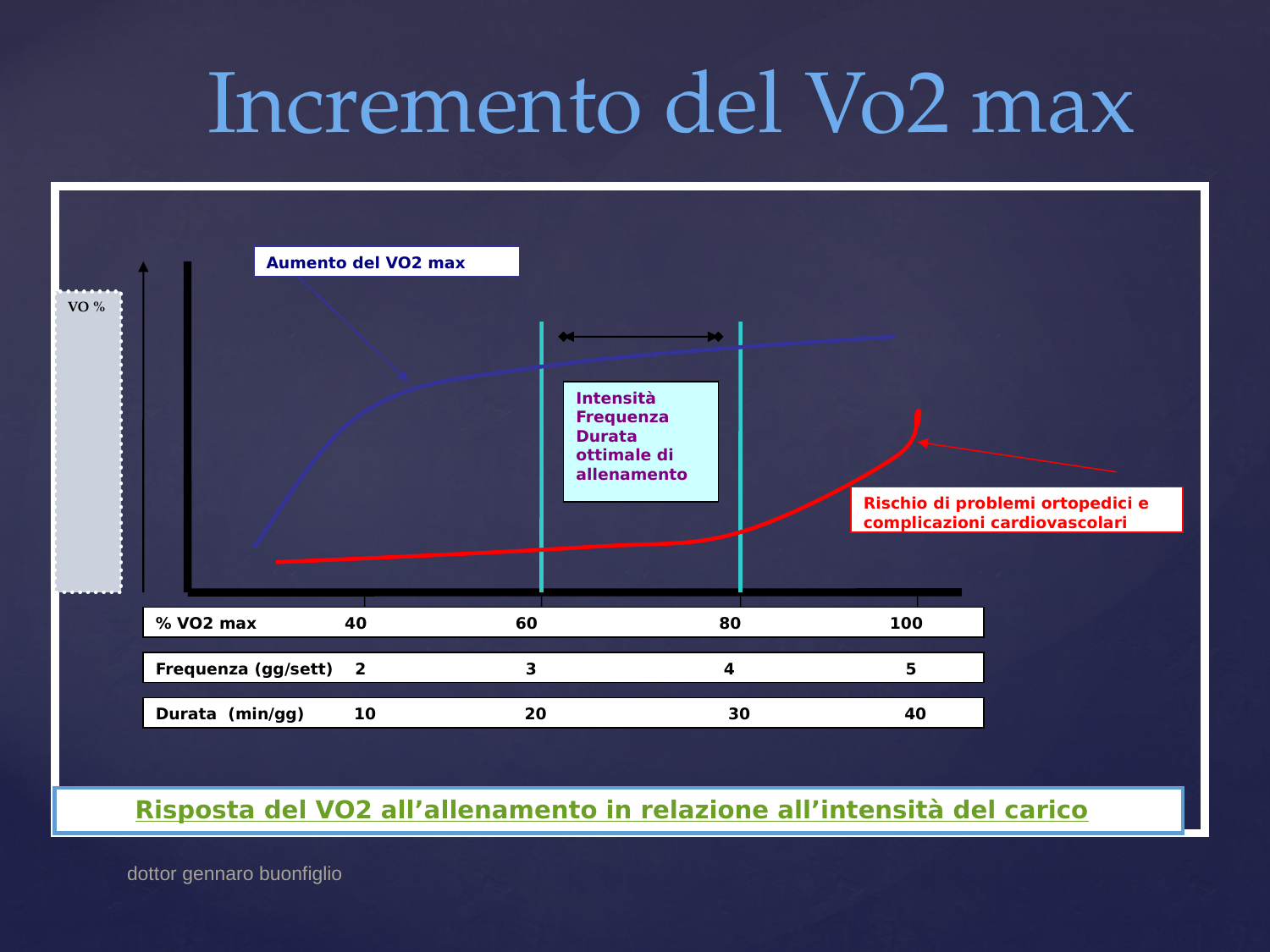

# Incremento del Vo2 max

Aumento del VO2 max

VO %

Intensità
Frequenza
Durata ottimale di allenamento

Rischio di problemi ortopedici e complicazioni cardiovascolari

% VO2 max                40                           60                                 80                           100
Frequenza (gg/sett)    2                             3                                  4                               5
Durata  (min/gg)         10                           20                                 30                            40
          Risposta del VO2 all’allenamento in relazione all’intensità del carico
dottor gennaro buonfiglio